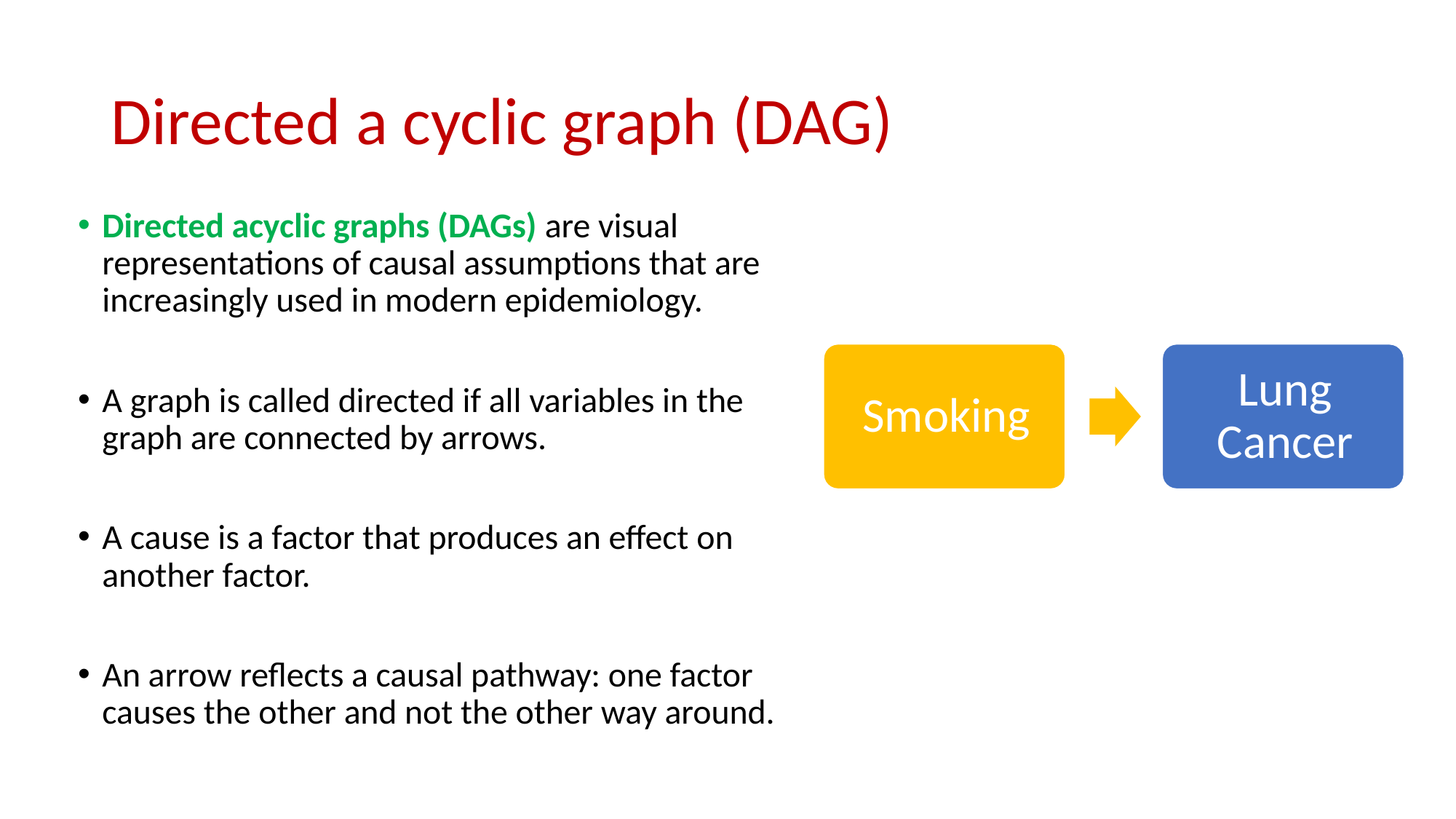

# Directed a cyclic graph (DAG)
Smoking

Lung Cancer
Directed acyclic graphs (DAGs) are visual representations of causal assumptions that are increasingly used in modern epidemiology.

A graph is called directed if all variables in the graph are connected by arrows.

A cause is a factor that produces an effect on another factor.

An arrow reflects a causal pathway: one factor causes the other and not the other way around.